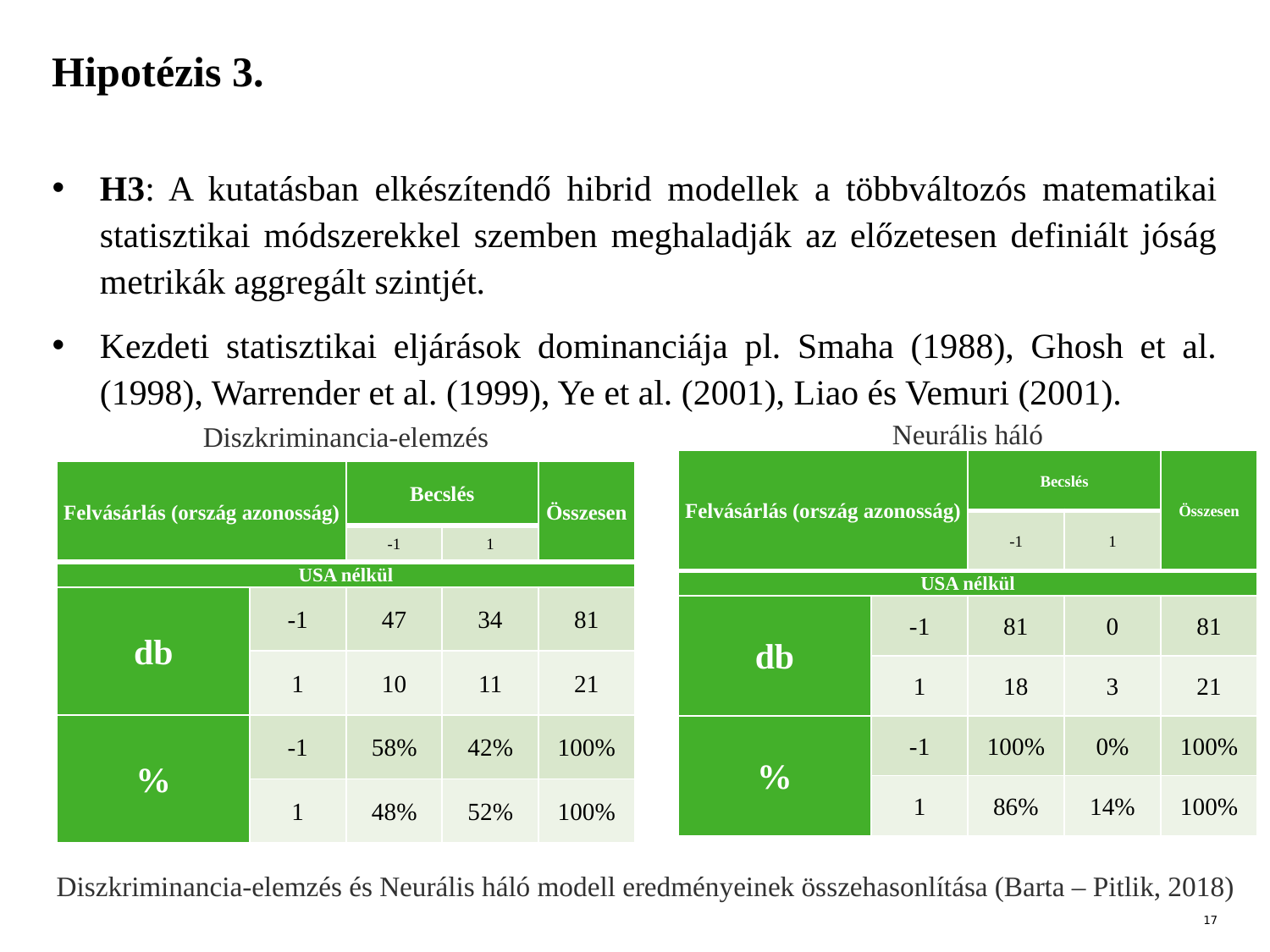

# Hipotézis 3.
H3: A kutatásban elkészítendő hibrid modellek a többváltozós matematikai statisztikai módszerekkel szemben meghaladják az előzetesen definiált jóság metrikák aggregált szintjét.
Kezdeti statisztikai eljárások dominanciája pl. Smaha (1988), Ghosh et al. (1998), Warrender et al. (1999), Ye et al. (2001), Liao és Vemuri (2001).
Neurális háló
Diszkriminancia-elemzés
| Felvásárlás (ország azonosság) |  | Becslés |  | Összesen |
| --- | --- | --- | --- | --- |
|  |  | -1 | 1 |  |
| USA nélkül |  |  |  |  |
| db | -1 | 81 | 0 | 81 |
|  | 1 | 18 | 3 | 21 |
| % | -1 | 100% | 0% | 100% |
|  | 1 | 86% | 14% | 100% |
| Felvásárlás (ország azonosság) |  | Becslés |  | Összesen |
| --- | --- | --- | --- | --- |
|  |  | -1 | 1 |  |
| USA nélkül |  |  |  |  |
| db | -1 | 47 | 34 | 81 |
|  | 1 | 10 | 11 | 21 |
| % | -1 | 58% | 42% | 100% |
|  | 1 | 48% | 52% | 100% |
Diszkriminancia-elemzés és Neurális háló modell eredményeinek összehasonlítása (Barta – Pitlik, 2018)